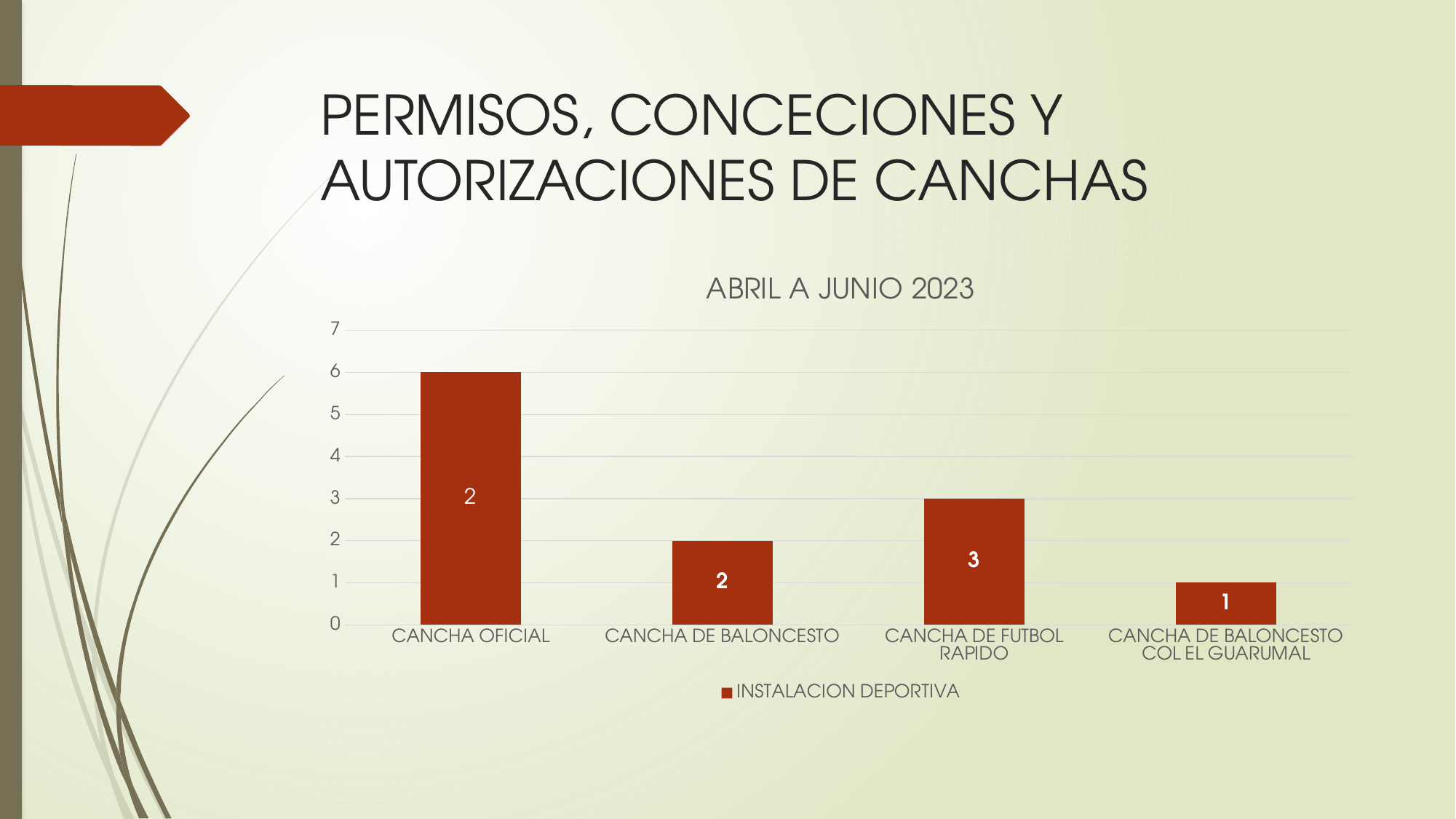

# PERMISOS, CONCECIONES Y AUTORIZACIONES DE CANCHAS

### Chart: ABRIL A JUNIO 2023

| Category | INSTALACION DEPORTIVA |
|---|---|
| CANCHA OFICIAL | 6.0 |
| CANCHA DE BALONCESTO  | 2.0 |
| CANCHA DE FUTBOL RAPIDO | 3.0 |
| CANCHA DE BALONCESTO COL EL GUARUMAL | 1.0 |